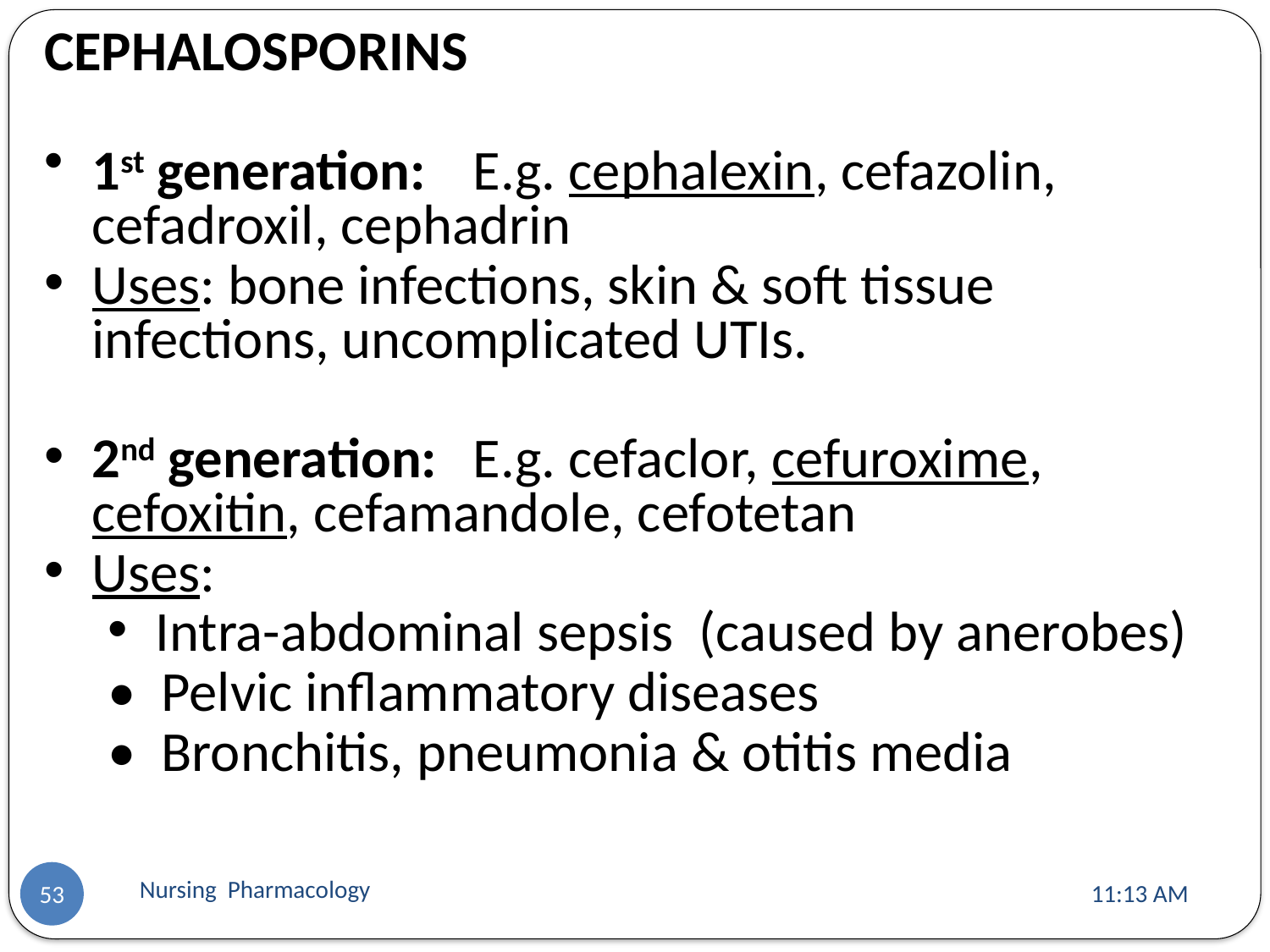

CEPHALOSPORINS

1st generation:	E.g. cephalexin, cefazolin, cefadroxil, cephadrin
Uses: bone infections, skin & soft tissue infections, uncomplicated UTIs.

2nd generation: 	E.g. cefaclor, cefuroxime, cefoxitin, cefamandole, cefotetan
Uses:
Intra-abdominal sepsis  (caused by anerobes)
•  Pelvic inflammatory diseases
•  Bronchitis, pneumonia & otitis media

Nursing  Pharmacology
11:13 AM
53